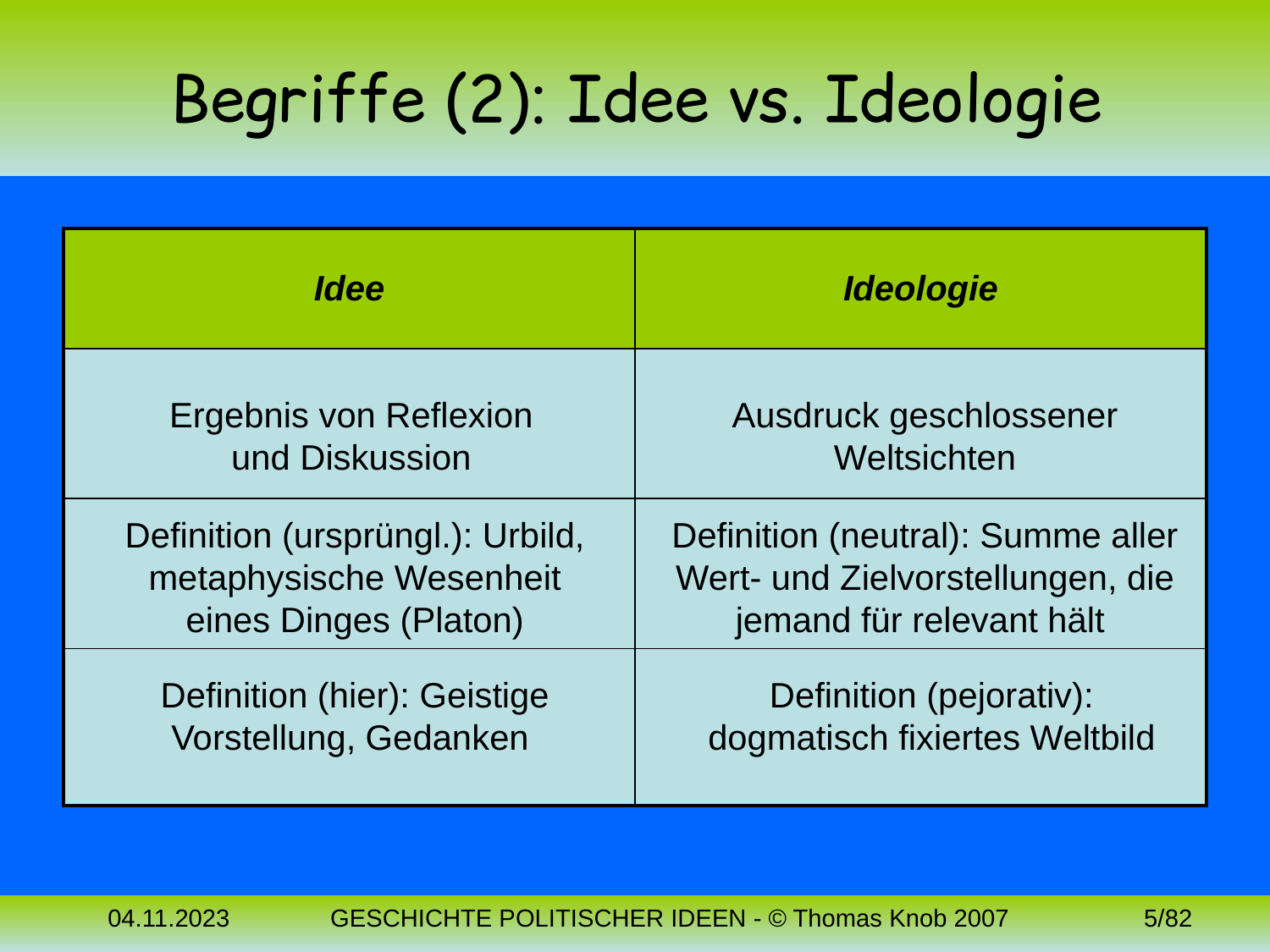

# Begriffe (2): Idee vs. Ideologie
| Idee | Ideologie |
| --- | --- |
|  |  |
|  |  |
|  |  |
Ergebnis von Reflexion und Diskussion
Ausdruck geschlossener Weltsichten

Definition (ursprüngl.): Urbild, metaphysische Wesenheit eines Dinges (Platon)
Definition (neutral): Summe aller Wert- und Zielvorstellungen, die jemand für relevant hält

Definition (hier): Geistige Vorstellung, Gedanken

Definition (pejorativ): dogmatisch fixiertes Weltbild

04.11.2023
GESCHICHTE POLITISCHER IDEEN - © Thomas Knob 2007
5/82